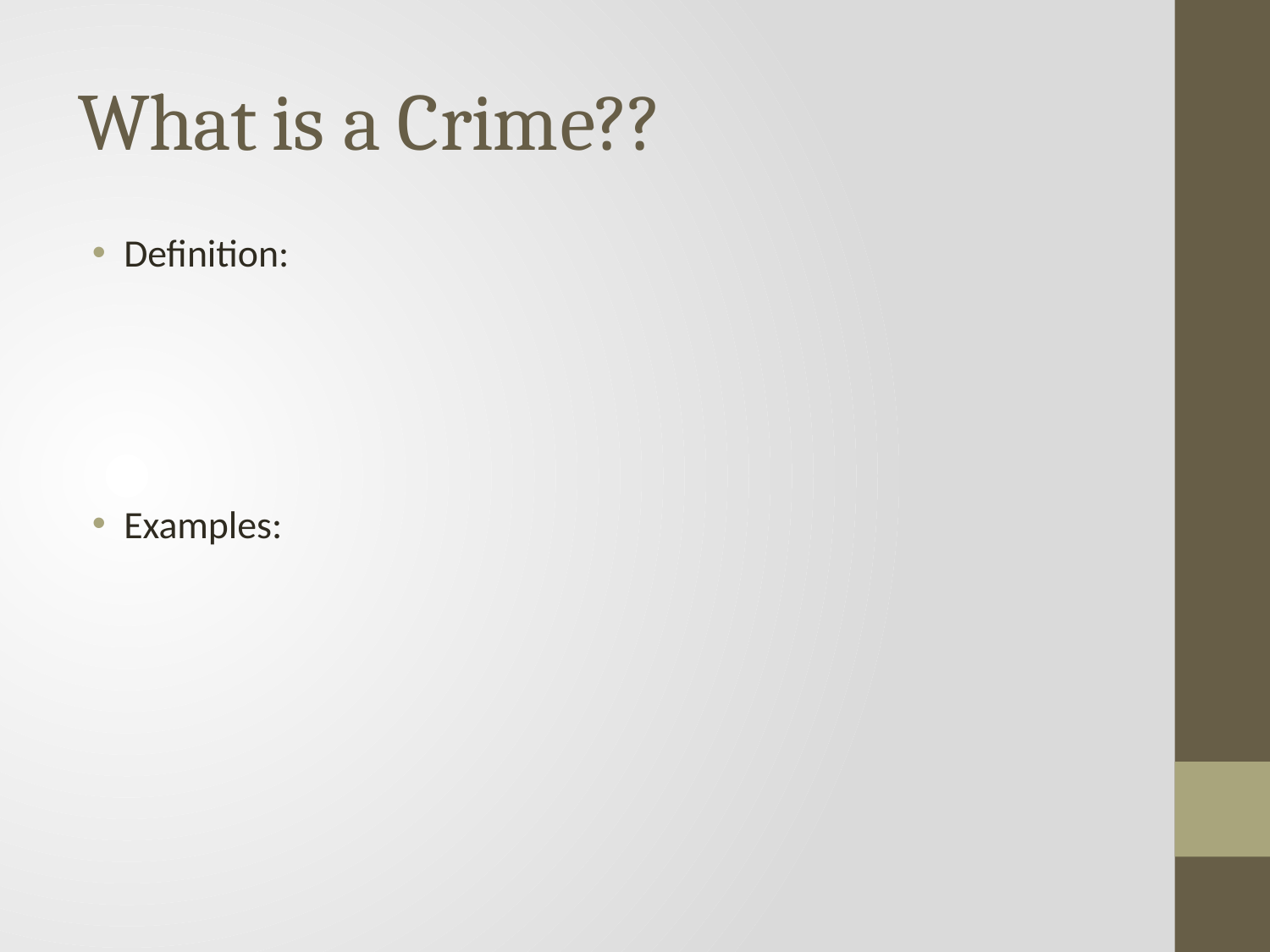

# What is a Crime??
Definition:

Examples: